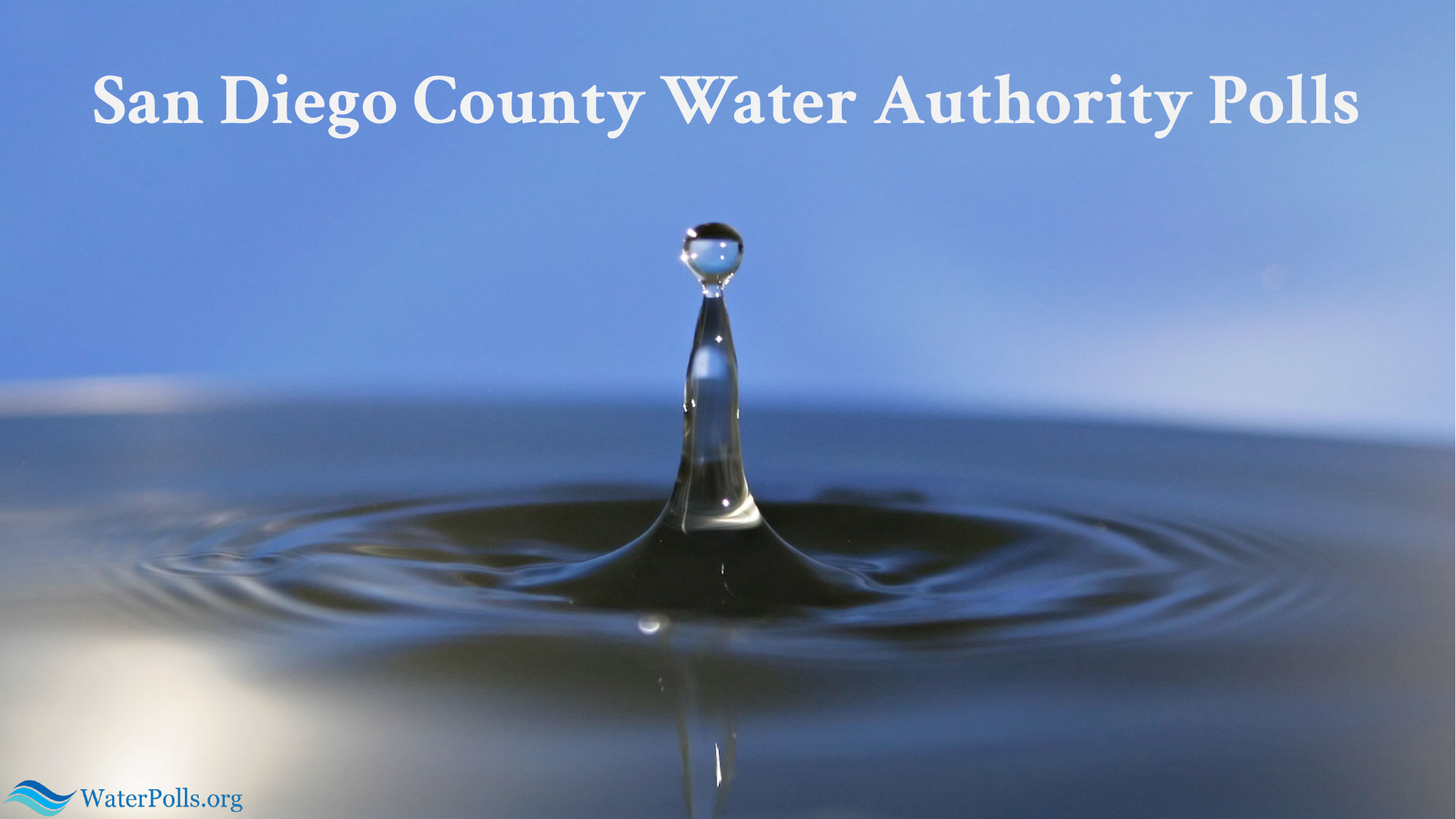

# San Diego County Water Authority Polls